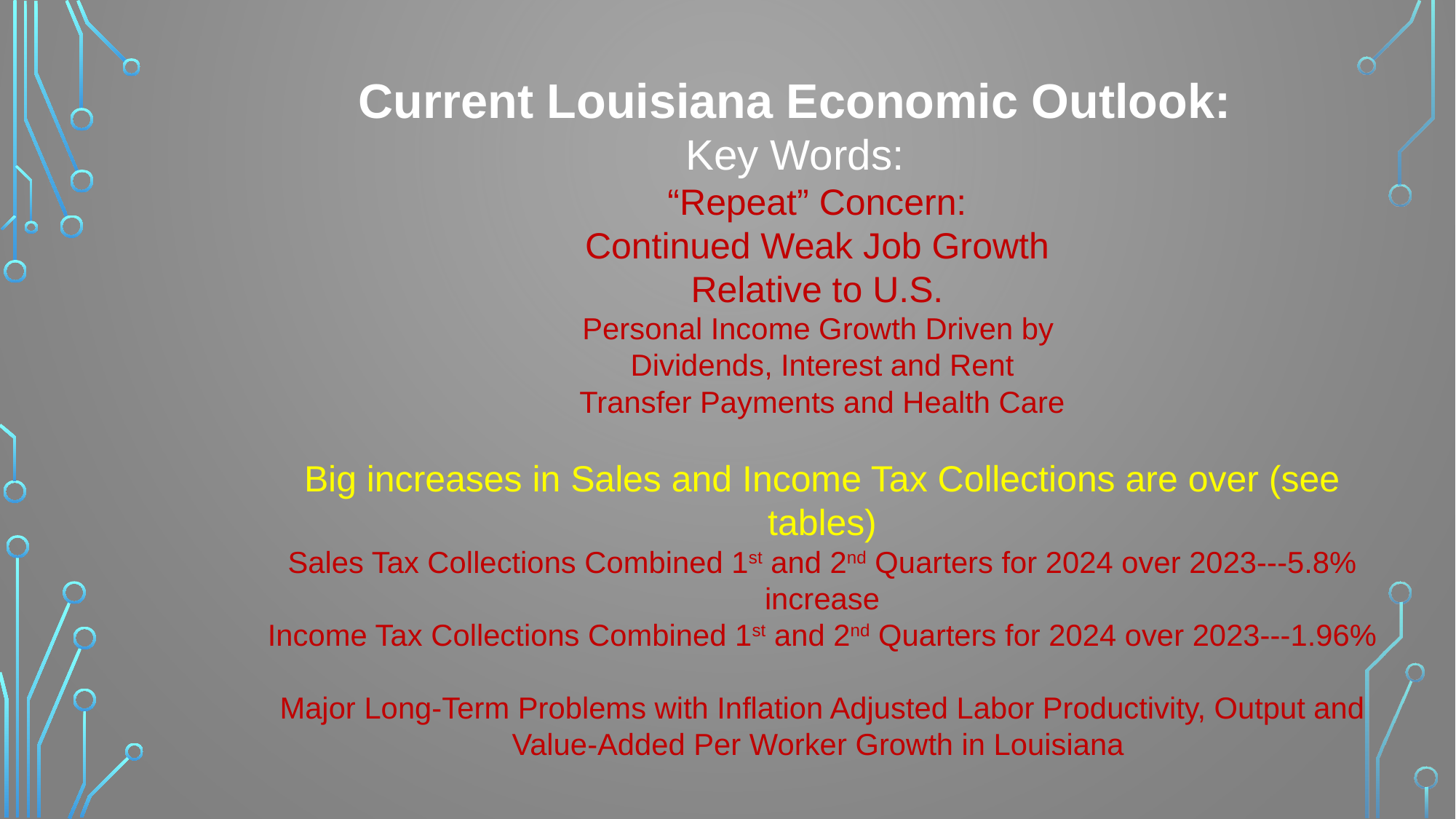

Current Louisiana Economic Outlook:
Key Words:
“Repeat” Concern:
Continued Weak Job Growth
Relative to U.S.
Personal Income Growth Driven by
Dividends, Interest and Rent
Transfer Payments and Health Care

Big increases in Sales and Income Tax Collections are over (see tables)
Sales Tax Collections Combined 1st and 2nd Quarters for 2024 over 2023---5.8% increase
Income Tax Collections Combined 1st and 2nd Quarters for 2024 over 2023---1.96%

Major Long-Term Problems with Inflation Adjusted Labor Productivity, Output and Value-Added Per Worker Growth in Louisiana